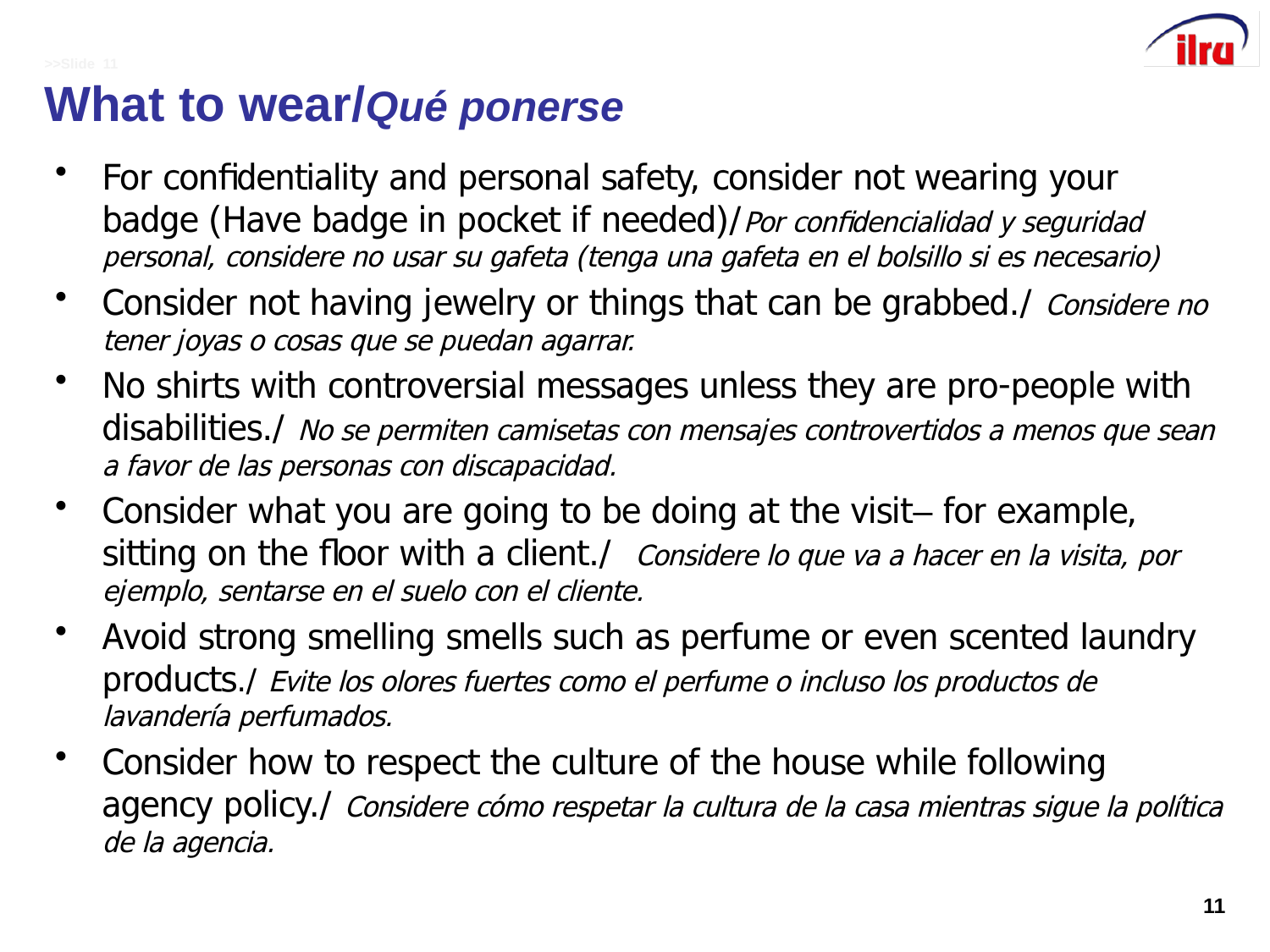

# >>Slide  11 What to wear/Qué ponerse
For confidentiality and personal safety, consider not wearing your badge (Have badge in pocket if needed)/Por confidencialidad y seguridad personal, considere no usar su gafeta (tenga una gafeta en el bolsillo si es necesario)
Consider not having jewelry or things that can be grabbed./ Considere no tener joyas o cosas que se puedan agarrar.
No shirts with controversial messages unless they are pro-people with disabilities./ No se permiten camisetas con mensajes controvertidos a menos que sean a favor de las personas con discapacidad.
Consider what you are going to be doing at the visit‒ for example, sitting on the floor with a client./  Considere lo que va a hacer en la visita, por ejemplo, sentarse en el suelo con el cliente.
Avoid strong smelling smells such as perfume or even scented laundry products./ Evite los olores fuertes como el perfume o incluso los productos de lavandería perfumados.
Consider how to respect the culture of the house while following agency policy./ Considere cómo respetar la cultura de la casa mientras sigue la política de la agencia.
11